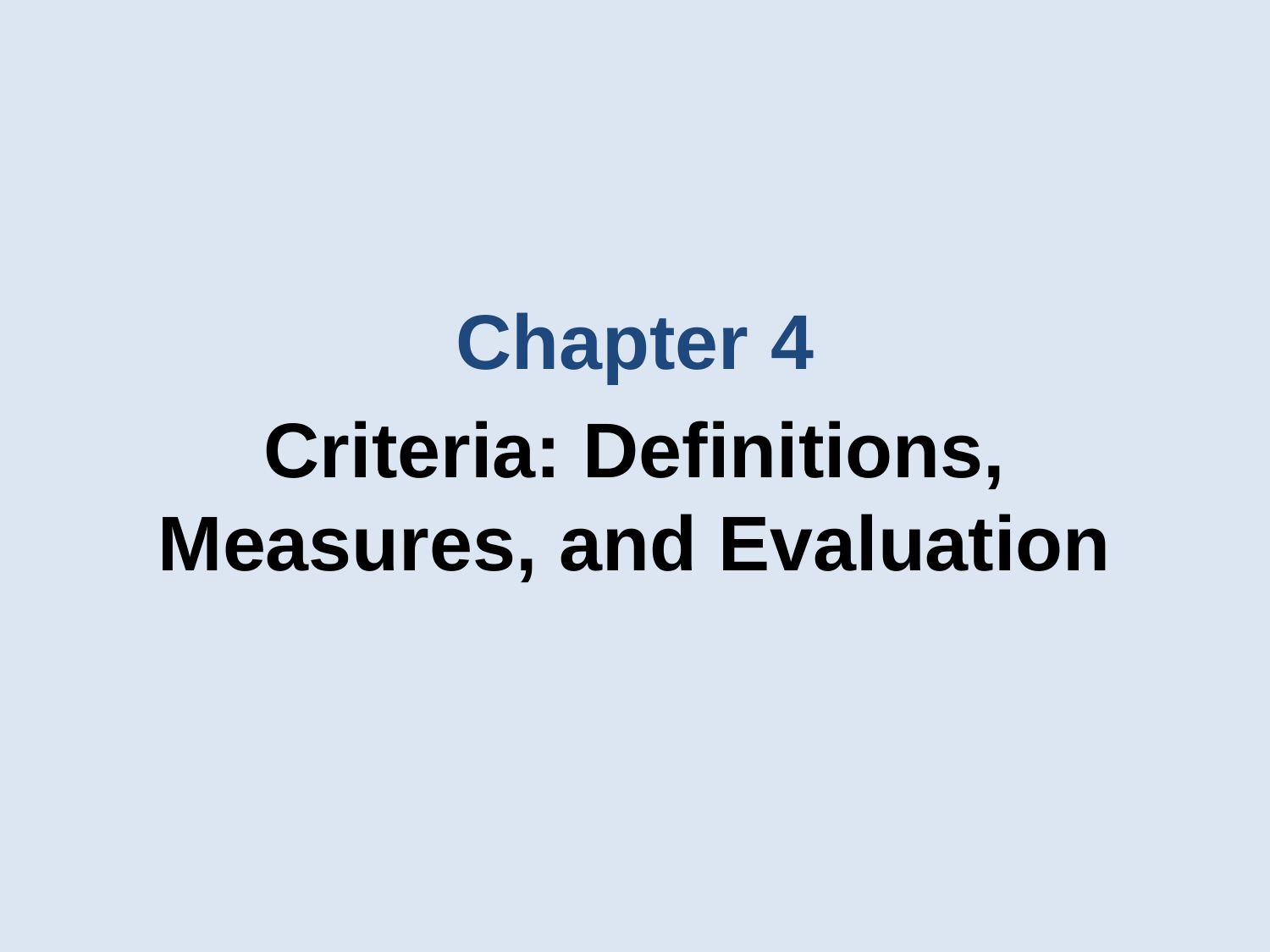

Chapter 4
Criteria: Definitions, Measures, and Evaluation